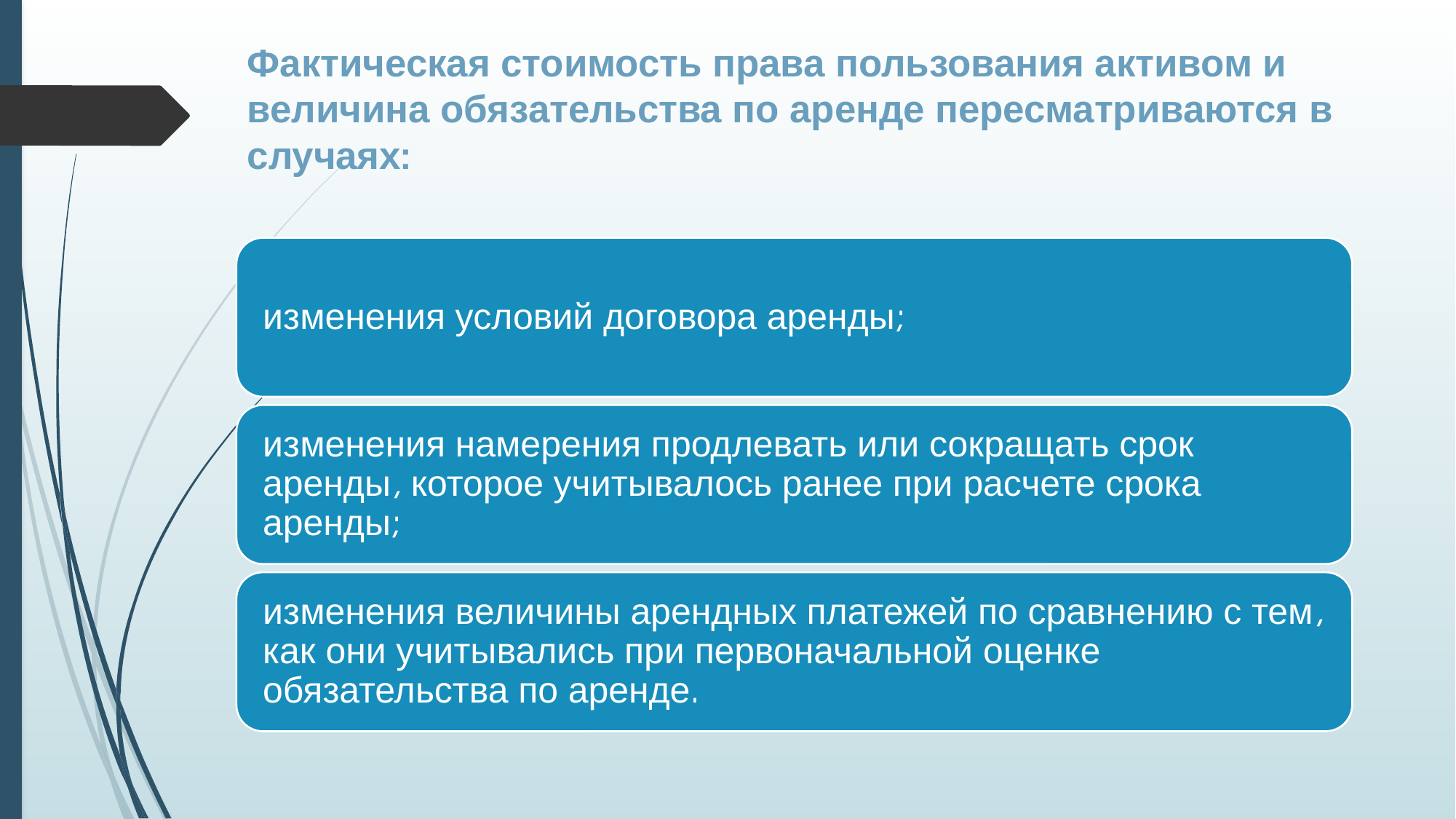

# Фактическая стоимость права пользования активом и величина обязательства по аренде пересматриваются в случаях:
изменения условий договора аренды;
изменения намерения продлевать или сокращать срок аренды, которое учитывалось ранее при расчете срока аренды;
изменения величины арендных платежей по сравнению с тем, как они учитывались при первоначальной оценке обязательства по аренде.